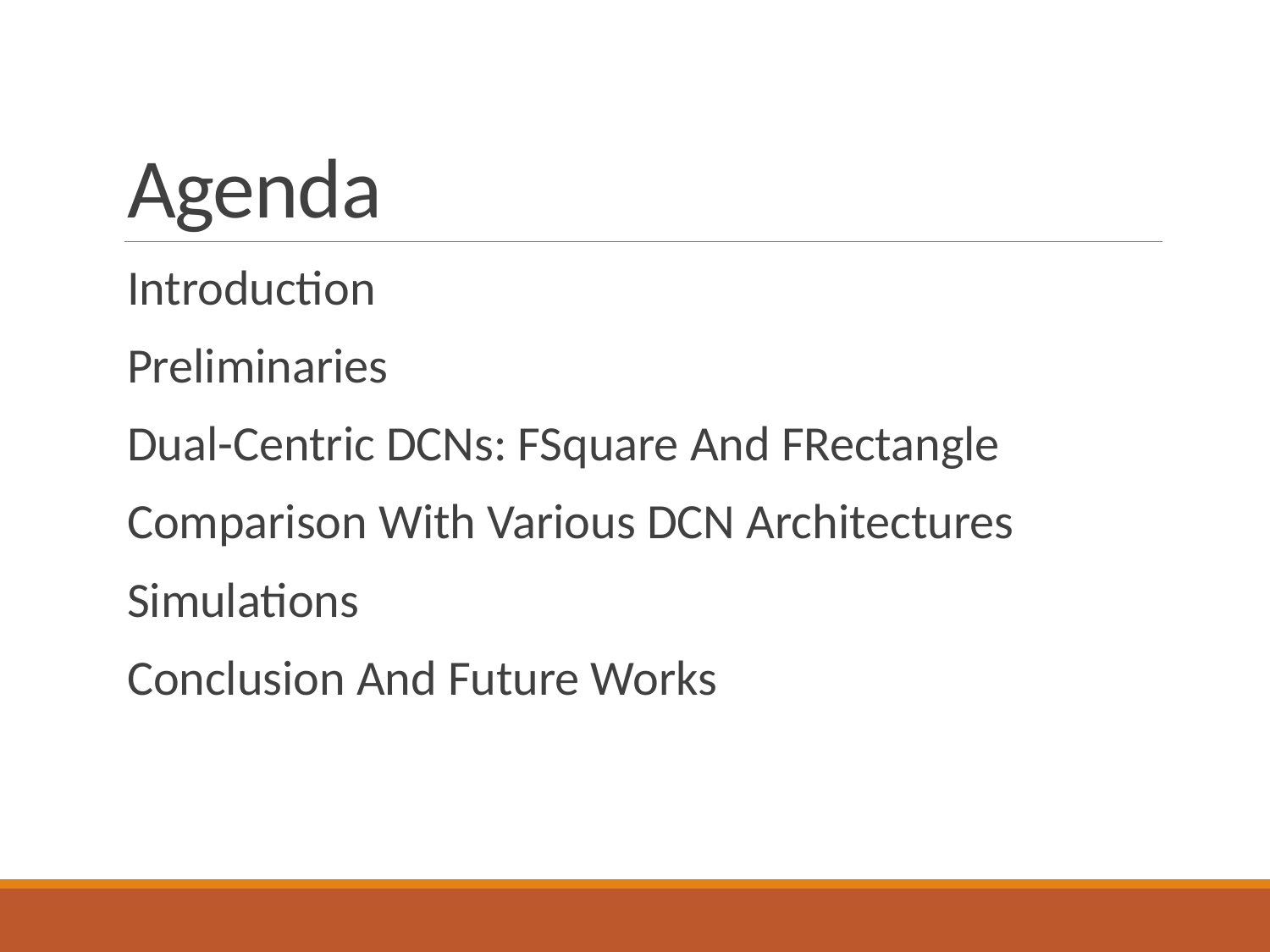

# Agenda
Introduction
Preliminaries
Dual-Centric DCNs: FSquare And FRectangle
Comparison With Various DCN Architectures
Simulations
Conclusion And Future Works